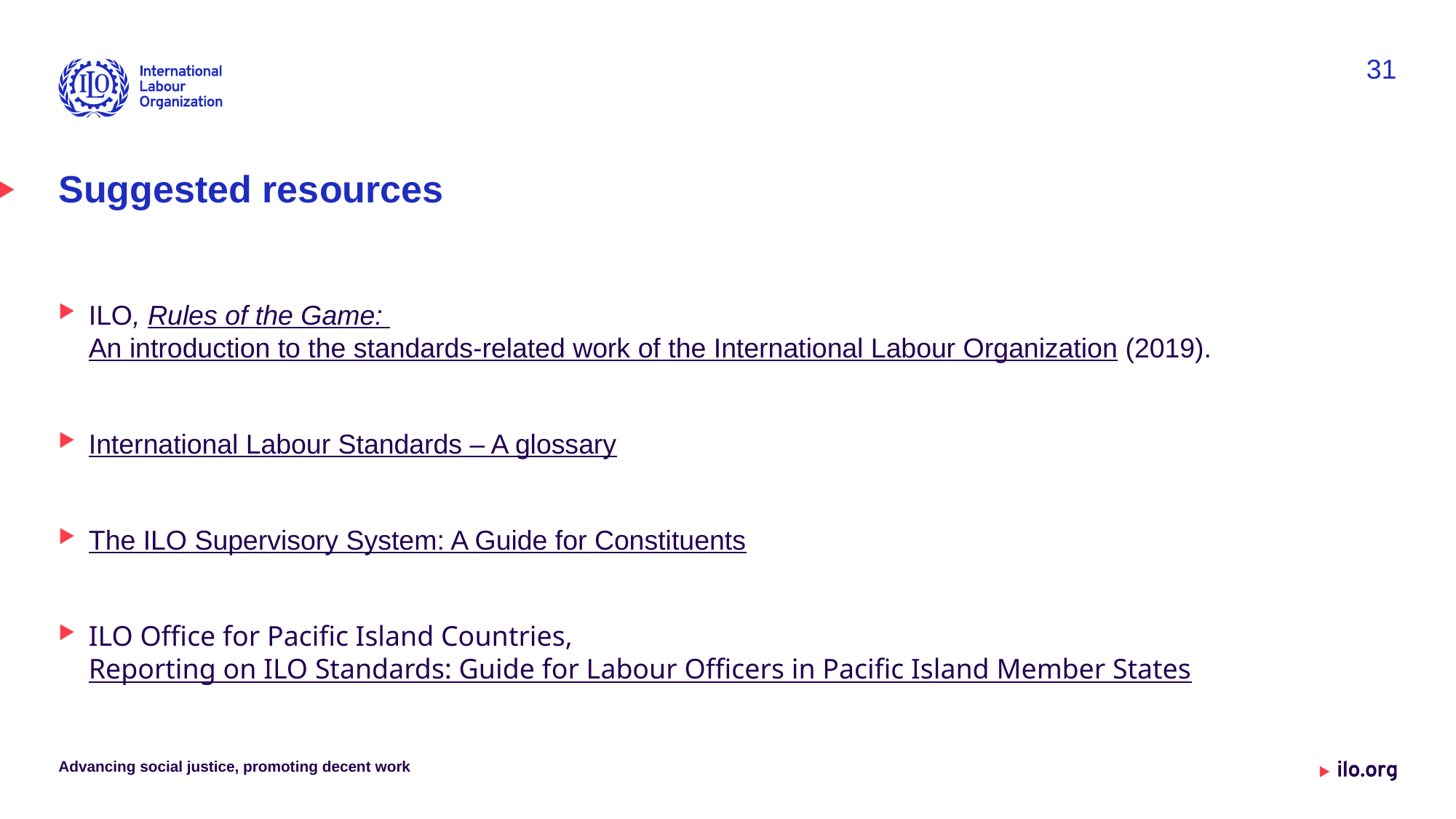

31
# Suggested resources

ILO, Rules of the Game: An introduction to the standards-related work of the International Labour Organization (2019).

International Labour Standards – A glossary

The ILO Supervisory System: A Guide for Constituents

ILO Office for Pacific Island Countries, Reporting on ILO Standards: Guide for Labour Officers in Pacific Island Member States

Advancing social justice, promoting decent work
Date: Monday / 01 / October / 2019